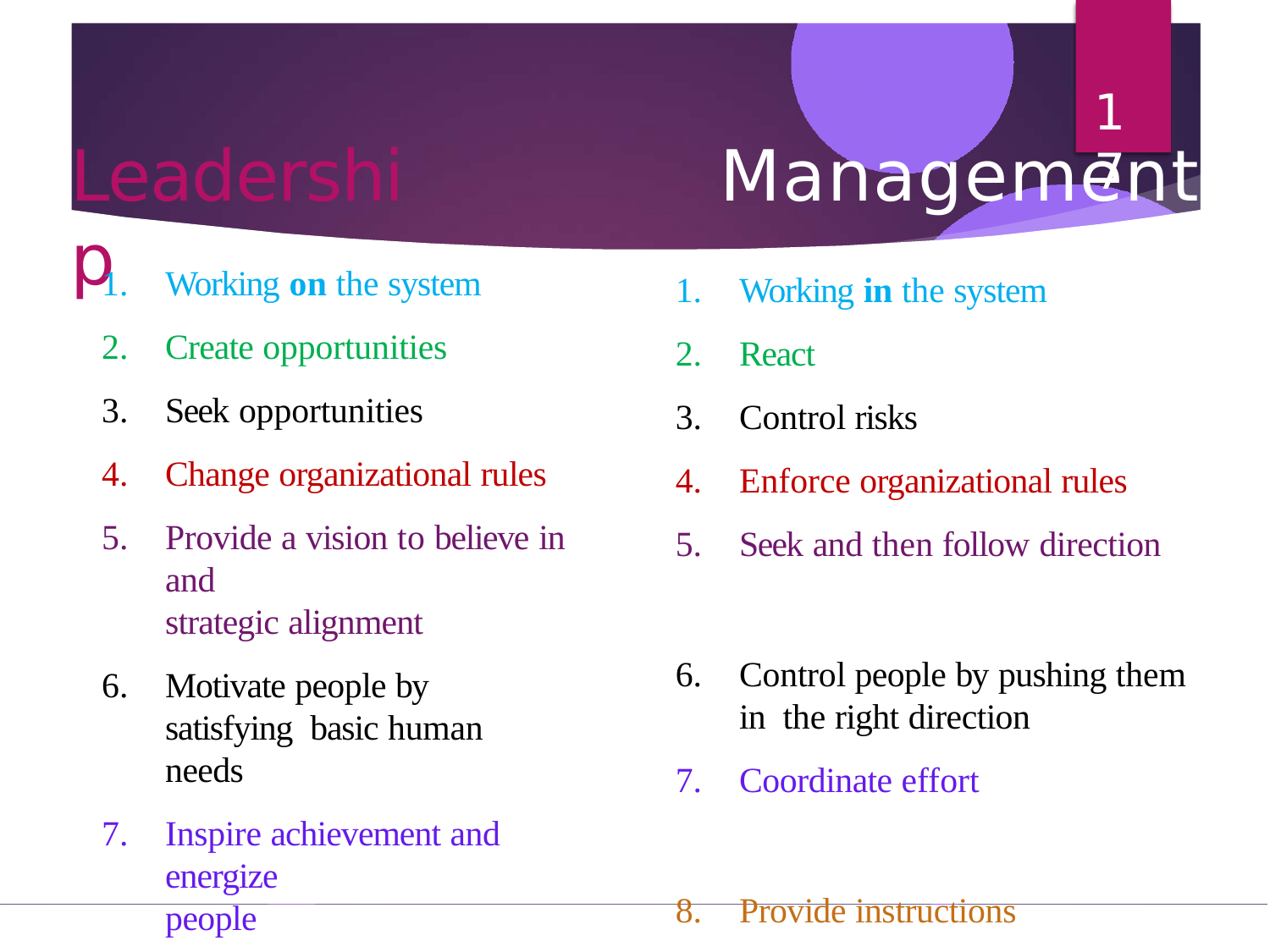

17
# Leadership
Management
Working in the system
React
Control risks
Enforce organizational rules
Seek and then follow direction

Control people by pushing them in  the right direction
Coordinate effort

Provide instructions
Working on the system
Create opportunities
Seek opportunities
Change organizational rules
Provide a vision to believe in and
strategic alignment
Motivate people by satisfying  basic human needs
Inspire achievement and energize
people
Coach followers, create self-  leaders and empower them